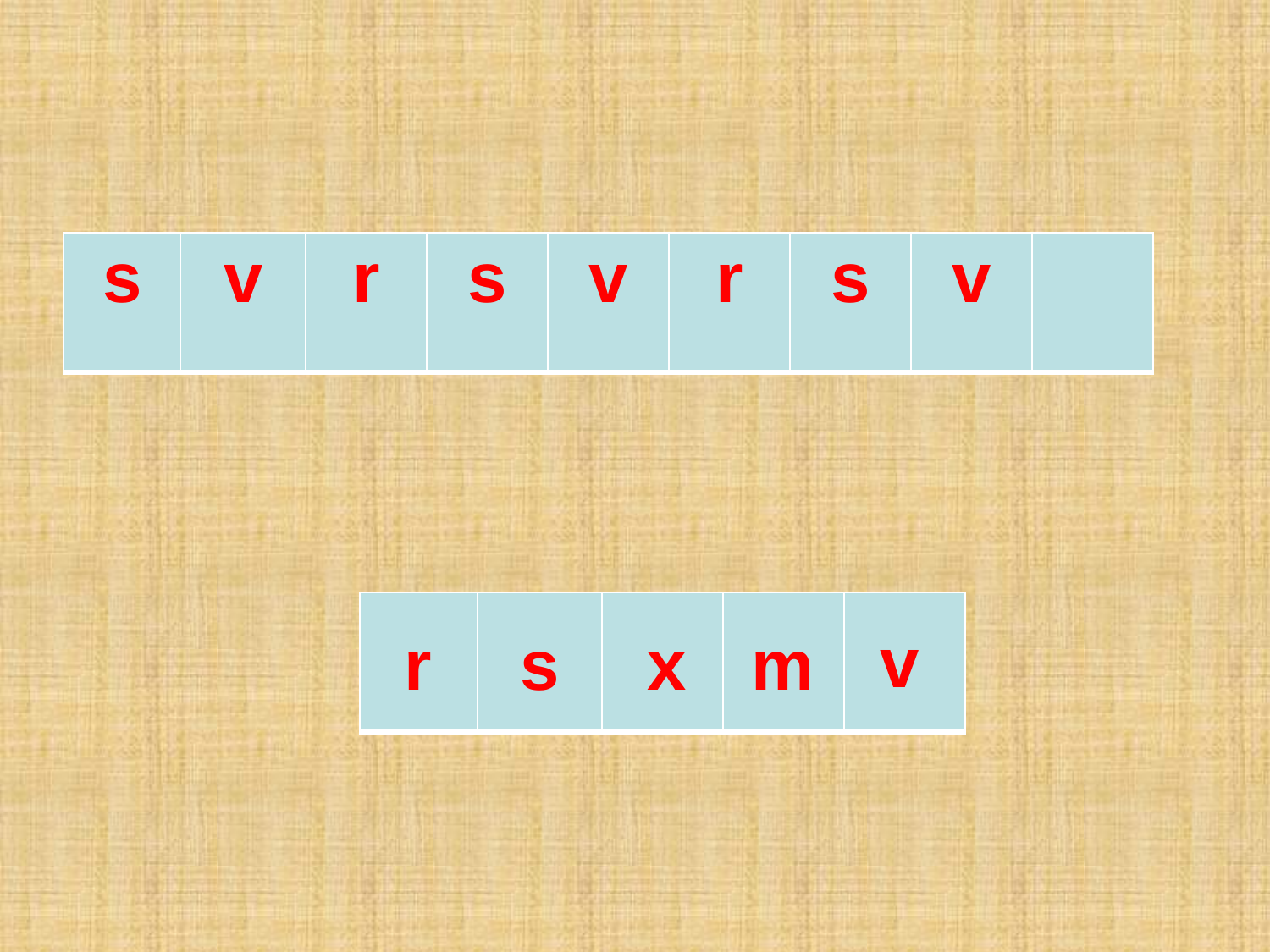

| s | v | r | s | v | r | s | v |  |
| --- | --- | --- | --- | --- | --- | --- | --- | --- |
|  |  |  |  |  |
| --- | --- | --- | --- | --- |
v
r
s
x
m